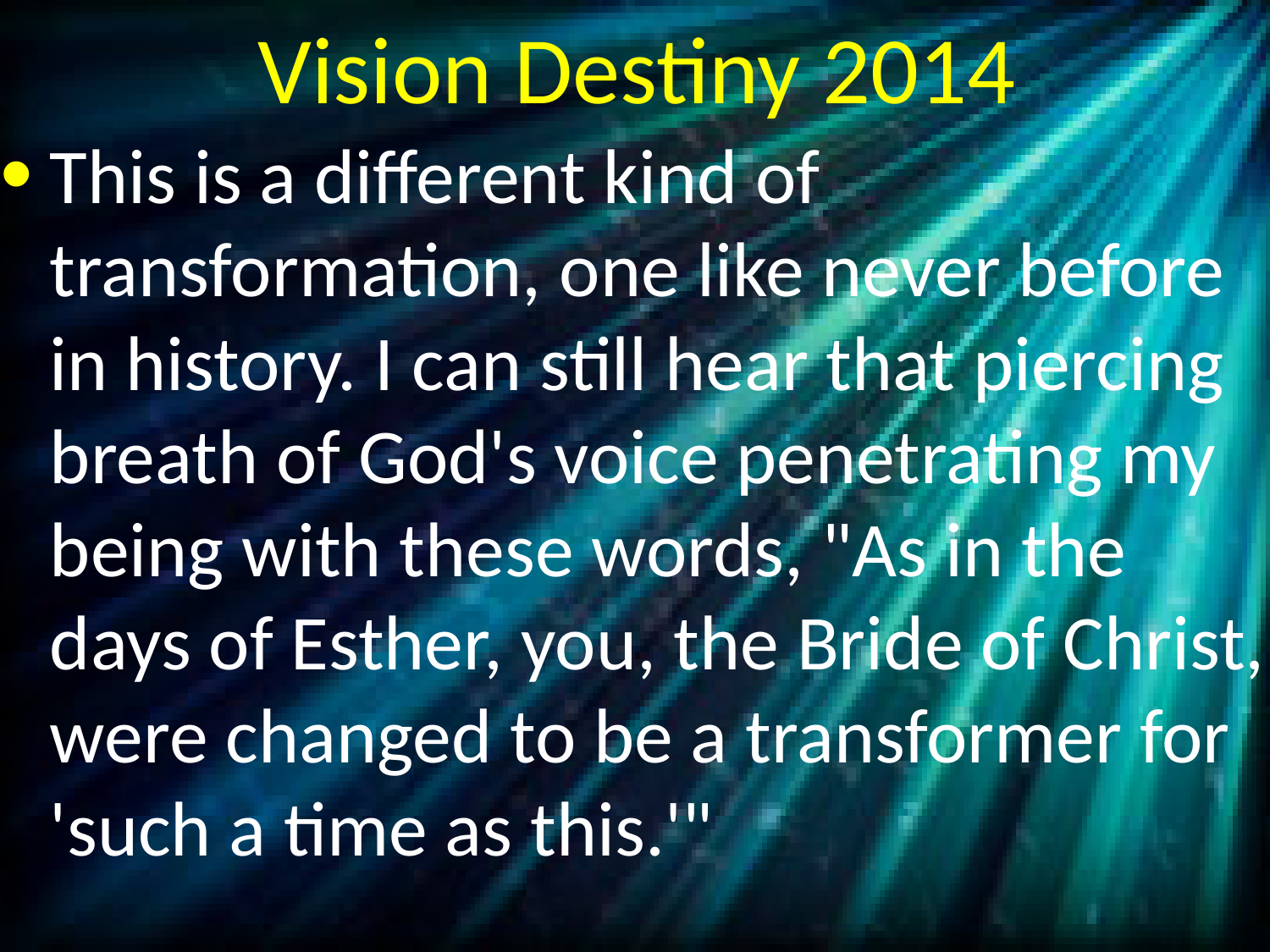

# Vision Destiny 2014
This is a different kind of transformation, one like never before in history. I can still hear that piercing breath of God's voice penetrating my being with these words, "As in the days of Esther, you, the Bride of Christ, were changed to be a transformer for 'such a time as this.'"